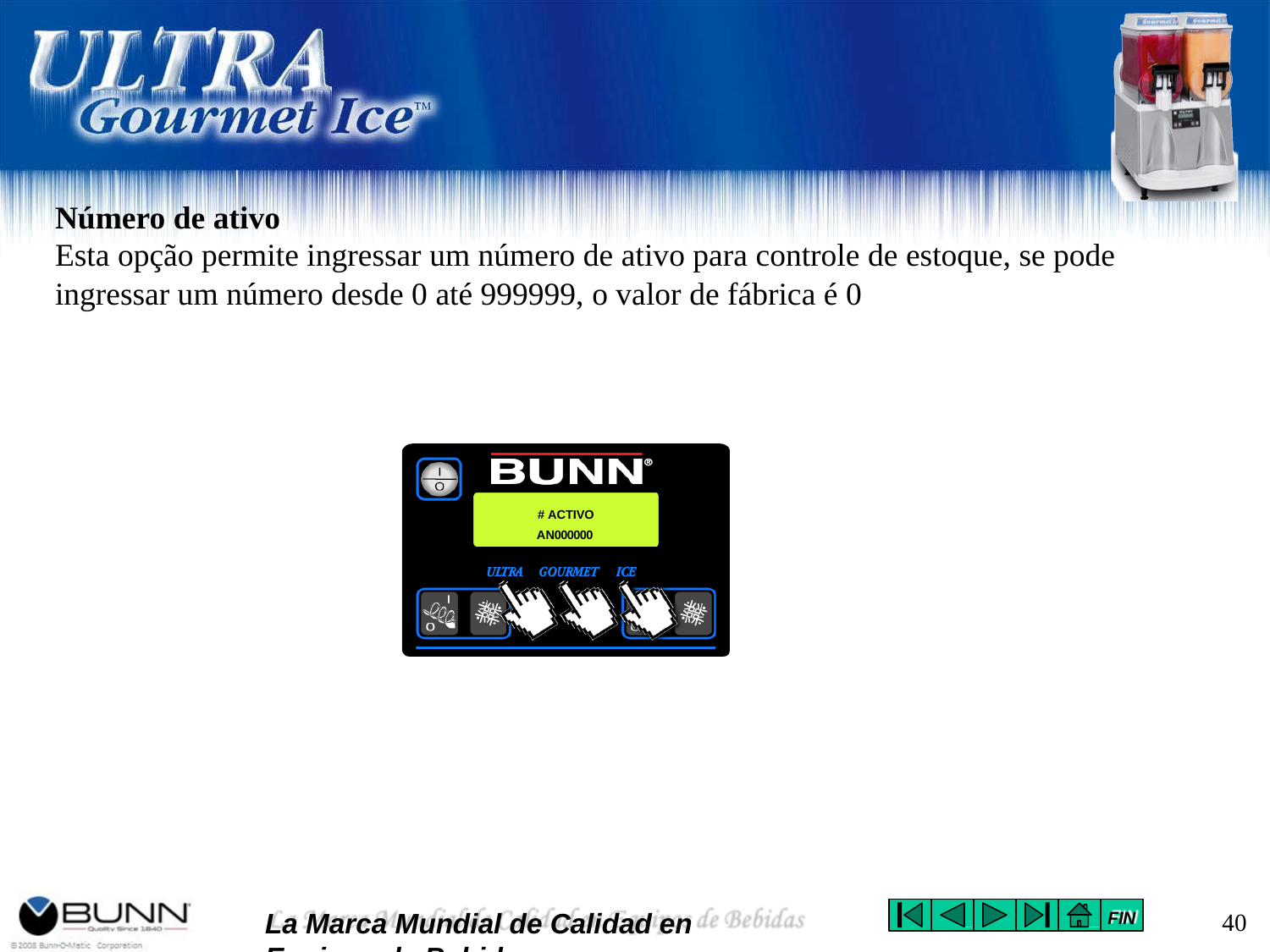

Número de ativo
Esta opção permite ingressar um número de ativo para controle de estoque, se pode ingressar um número desde 0 até 999999, o valor de fábrica é 0

# ACTIVO AN000000

La Marca Mundial de Calidad en Equipos de Bebidas
40
FIN